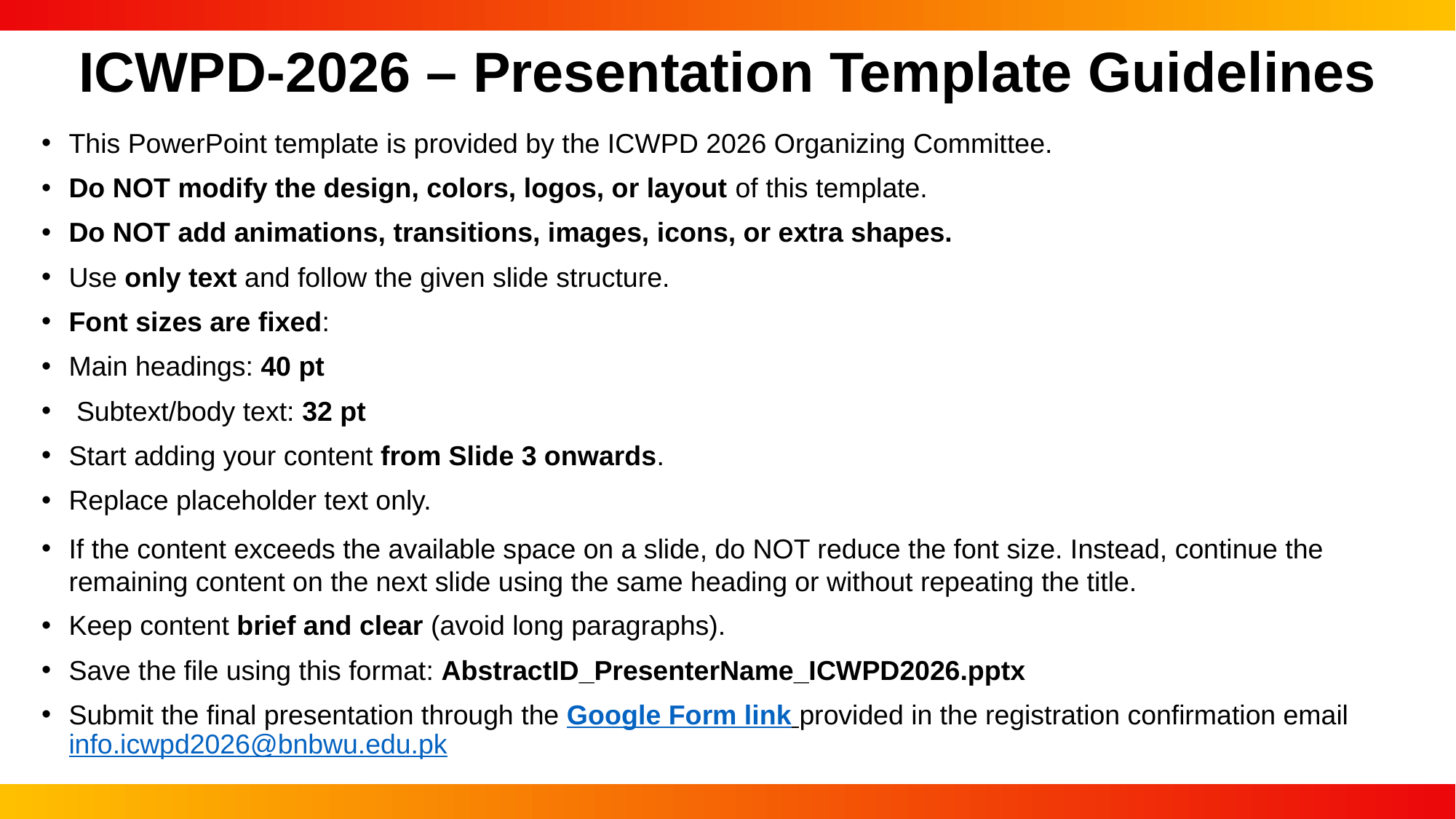

# ICWPD-2026 – Presentation Template Guidelines

This PowerPoint template is provided by the ICWPD 2026 Organizing Committee.
Do NOT modify the design, colors, logos, or layout of this template.
Do NOT add animations, transitions, images, icons, or extra shapes.
Use only text and follow the given slide structure.
Font sizes are fixed:
Main headings: 40 pt
 Subtext/body text: 32 pt
Start adding your content from Slide 3 onwards.
Replace placeholder text only.
If the content exceeds the available space on a slide, do NOT reduce the font size. Instead, continue the remaining content on the next slide using the same heading or without repeating the title.
Keep content brief and clear (avoid long paragraphs).
Save the file using this format: AbstractID_PresenterName_ICWPD2026.pptx
Submit the final presentation through the Google Form link provided in the registration confirmation email info.icwpd2026@bnbwu.edu.pk